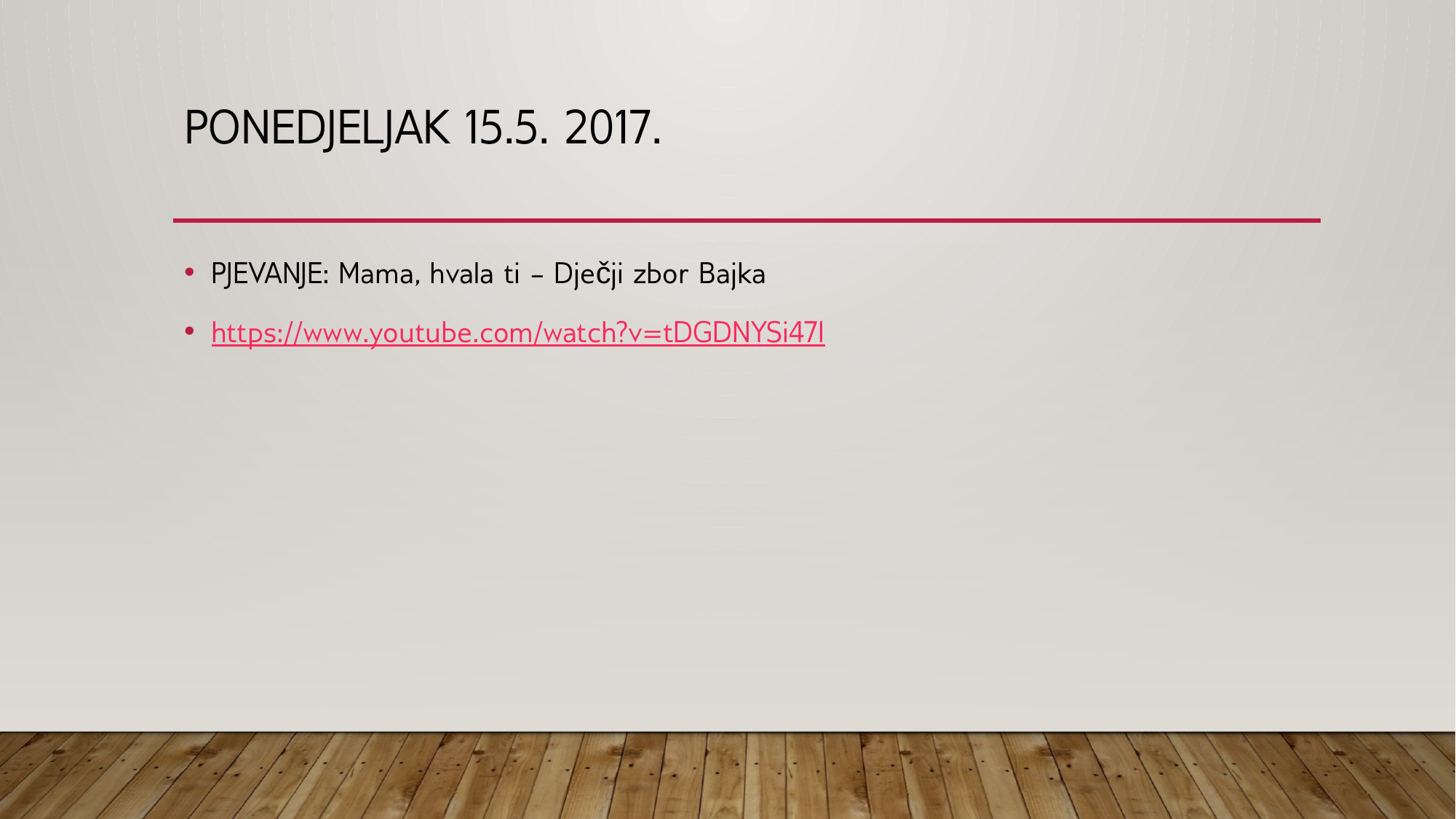

# PONEDJELJAK 15.5. 2017.
PJEVANJE: Mama, hvala ti – Dječji zbor Bajka
https://www.youtube.com/watch?v=tDGDNYSi47I